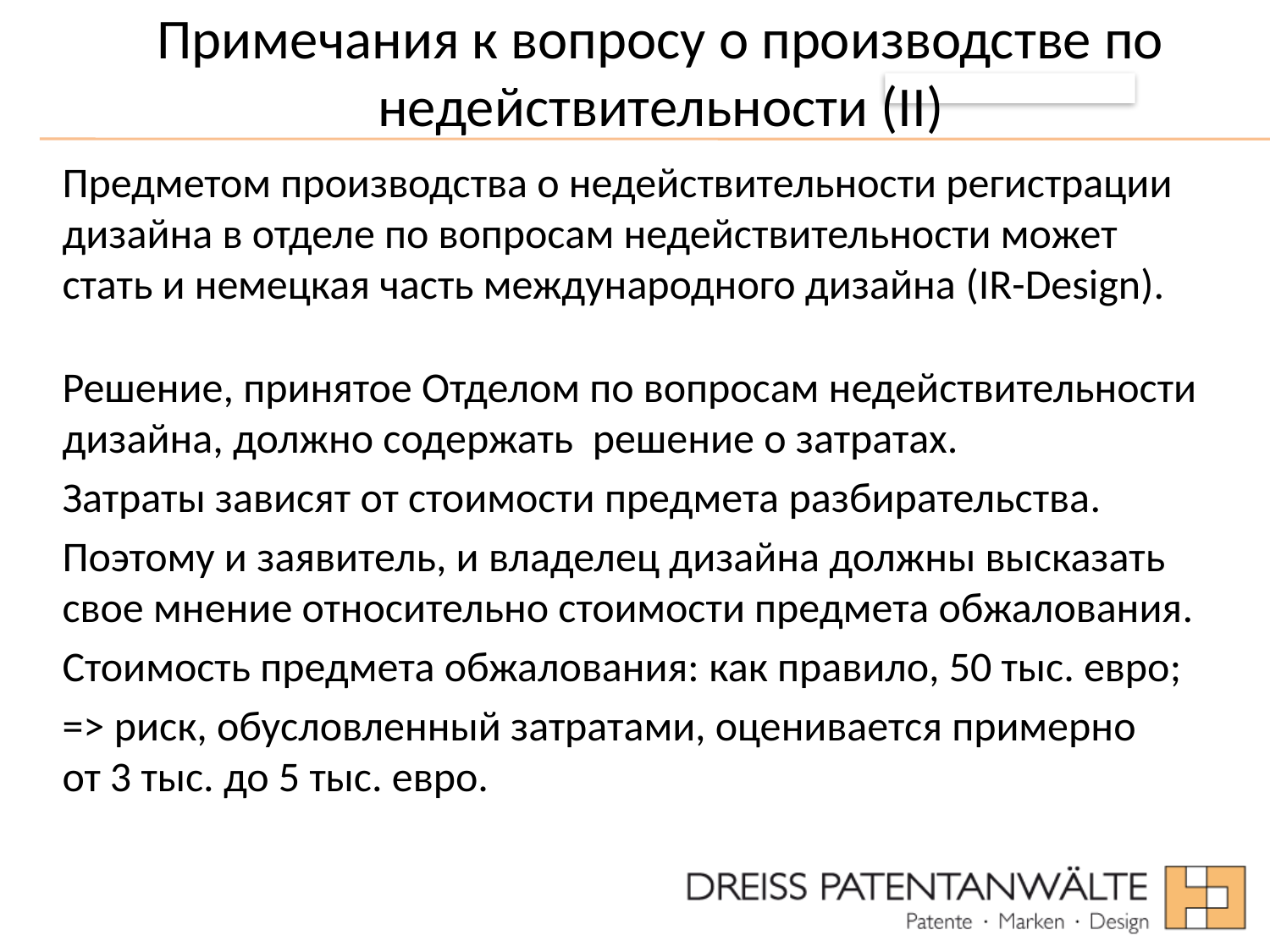

# Примечания к вопросу о производстве по недействительности (II)
Предметом производства о недействительности регистрации дизайна в отделе по вопросам недействительности может стать и немецкая часть международного дизайна (IR-Design).

Решение, принятое Отделом по вопросам недействительности дизайна, должно содержать  решение о затратах.
Затраты зависят от стоимости предмета разбирательства.
Поэтому и заявитель, и владелец дизайна должны высказать свое мнение относительно стоимости предмета обжалования.
Стоимость предмета обжалования: как правило, 50 тыс. евро;
=> риск, обусловленный затратами, оценивается примерно
от 3 тыс. до 5 тыс. евро.